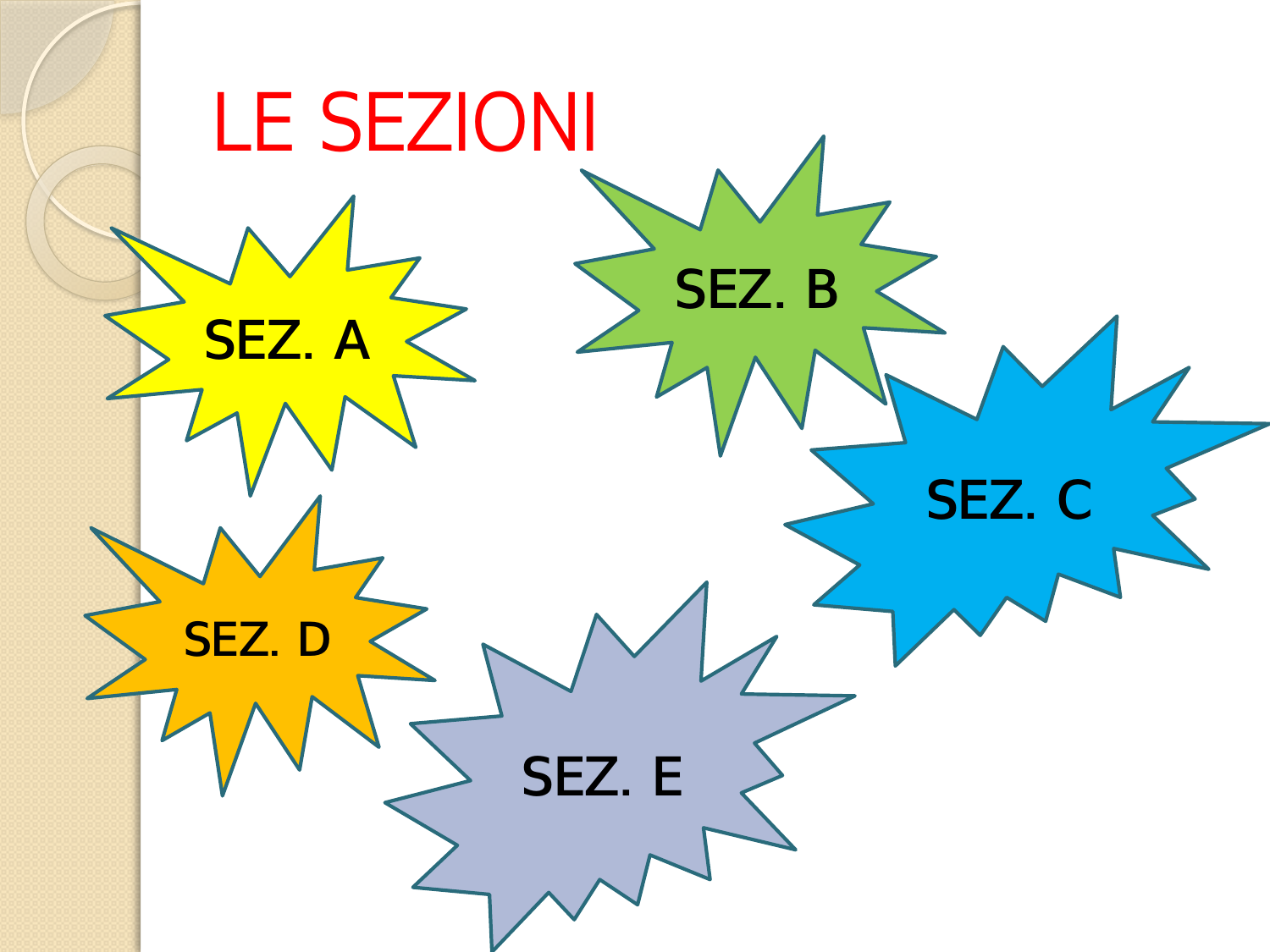

# LE SEZIONI
SEZ. B
SEZ. A
SEZ. C
SEZ. D
SEZ. E